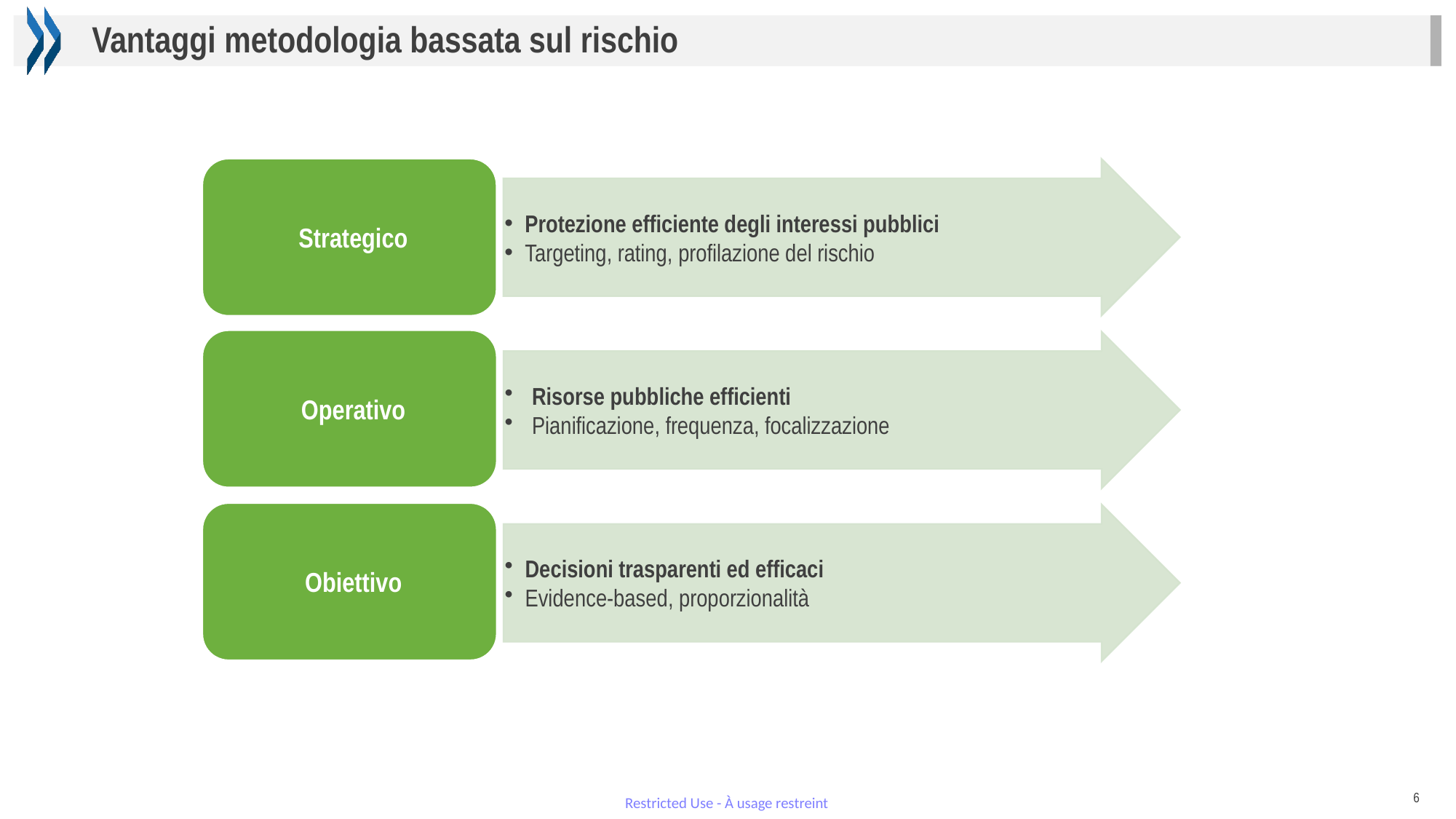

Vantaggi metodologia bassata sul rischio
Protezione efficiente degli interessi pubblici
Targeting, rating, profilazione del rischio
Strategico
Risorse pubbliche efficienti
Pianificazione, frequenza, focalizzazione
Operativo
Decisioni trasparenti ed efficaci
Evidence-based, proporzionalità
Obiettivo
6